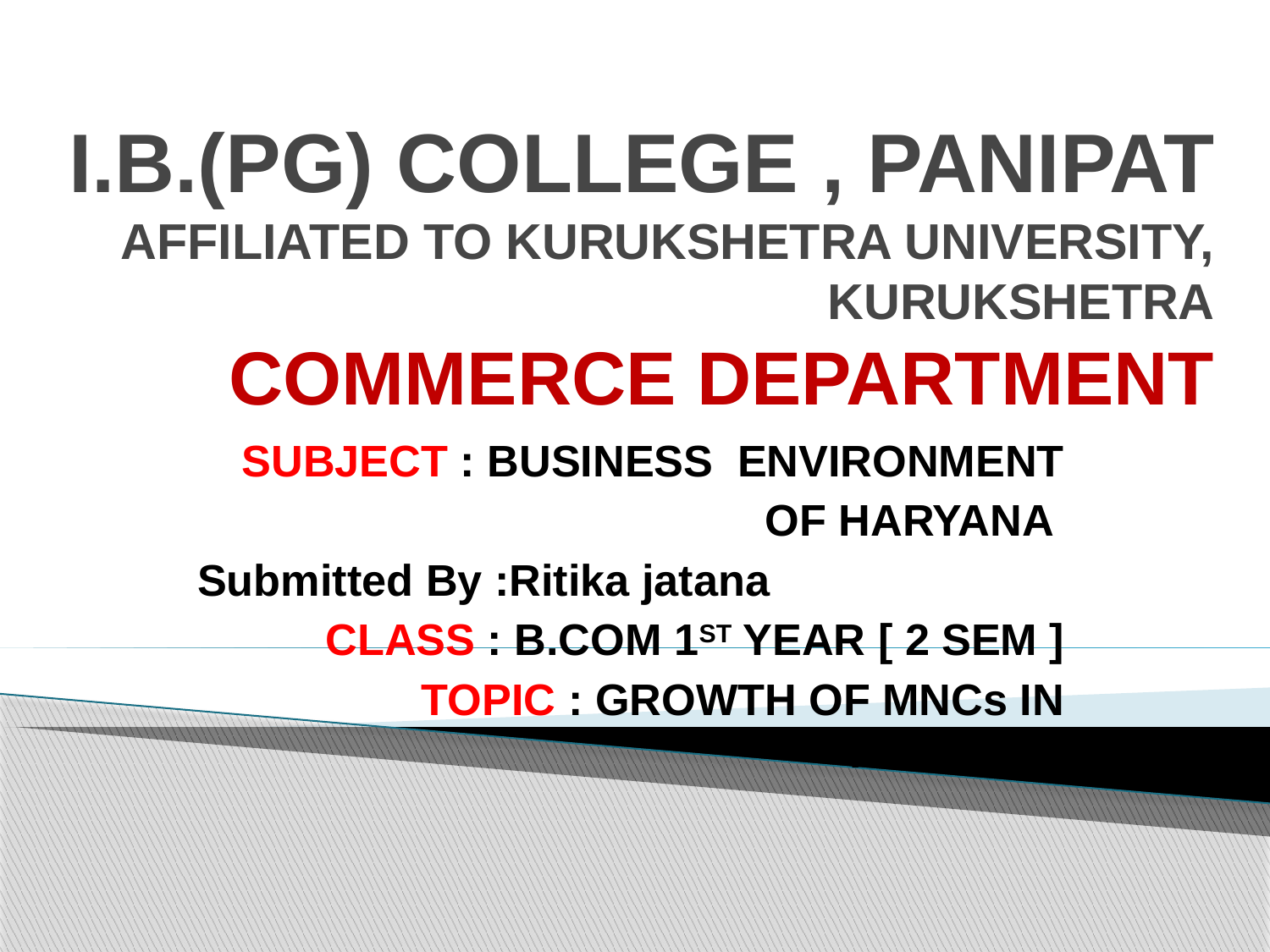

# I.B.(PG) COLLEGE , PANIPAT AFFILIATED TO KURUKSHETRA UNIVERSITY, KURUKSHETRA COMMERCE DEPARTMENT
SUBJECT : BUSINESS  ENVIRONMENT
OF HARYANA
Submitted By :Ritika jatana
CLASS : B.COM 1ST YEAR [ 2 SEM ]
TOPIC : GROWTH OF MNCs IN HARYANA